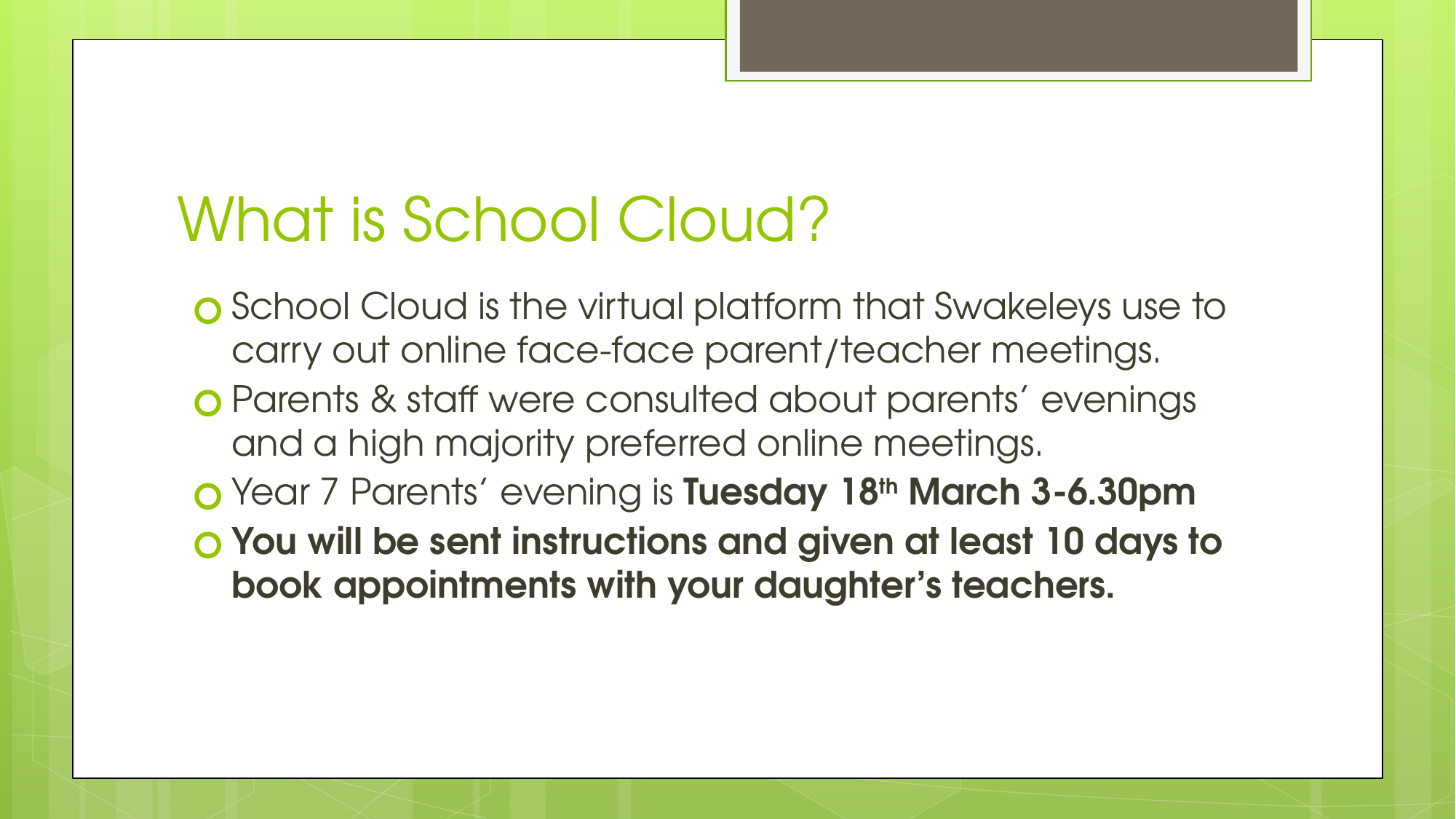

# What is School Cloud?
School Cloud is the virtual platform that Swakeleys use to carry out online face-face parent/teacher meetings.
Parents & staff were consulted about parents’ evenings and a high majority preferred online meetings.
Year 7 Parents’ evening is Tuesday 18th March 3-6.30pm
You will be sent instructions and given at least 10 days to book appointments with your daughter’s teachers.